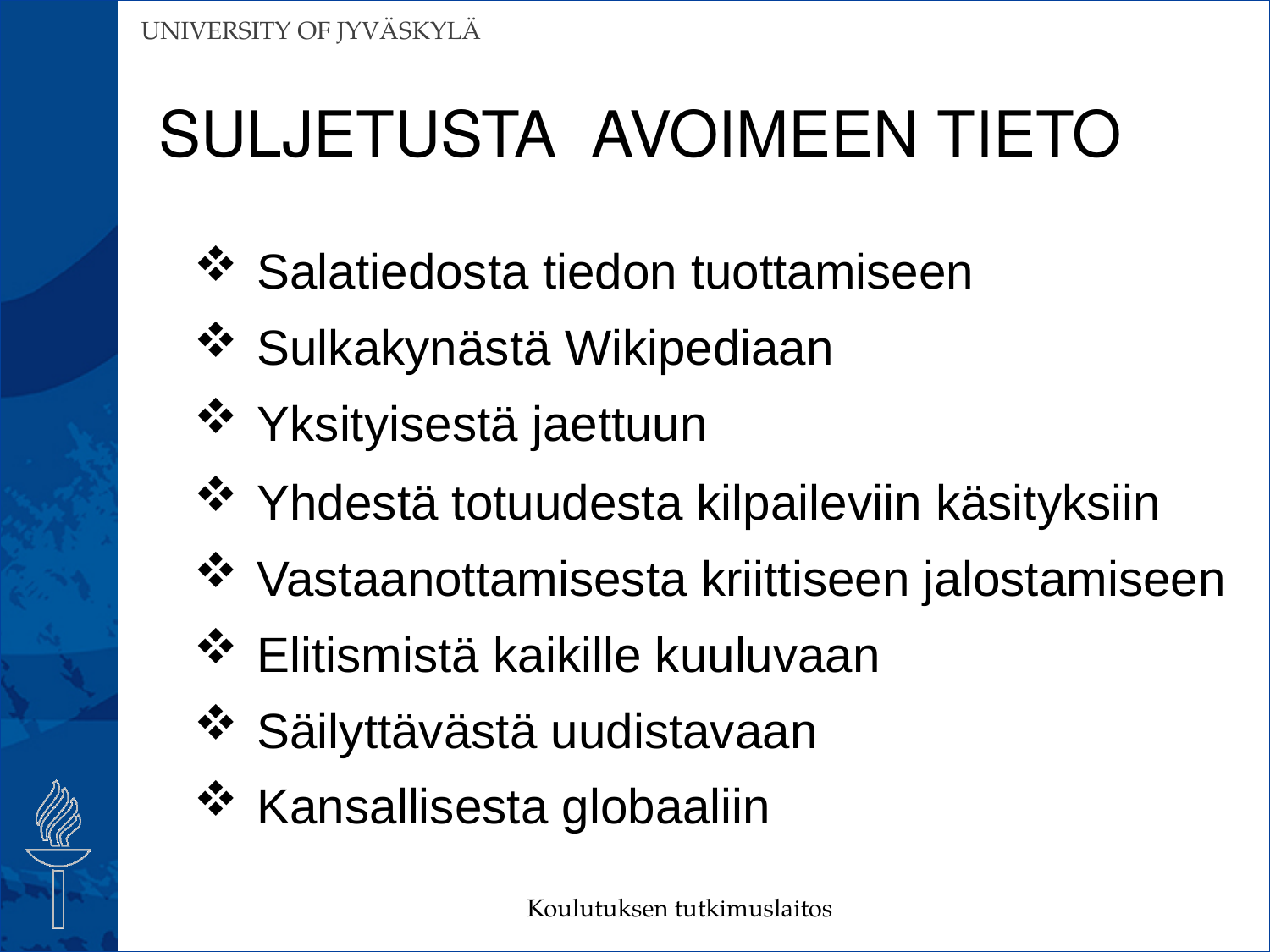

SULJETUSTA  AVOIMEEN TIETO
Salatiedosta tiedon tuottamiseen

Sulkakynästä Wikipediaan

Yksityisestä jaettuun

Yhdestä totuudesta kilpaileviin käsityksiin

Vastaanottamisesta kriittiseen jalostamiseen

Elitismistä kaikille kuuluvaan

Säilyttävästä uudistavaan

Kansallisesta globaaliin

Koulutuksen tutkimuslaitos